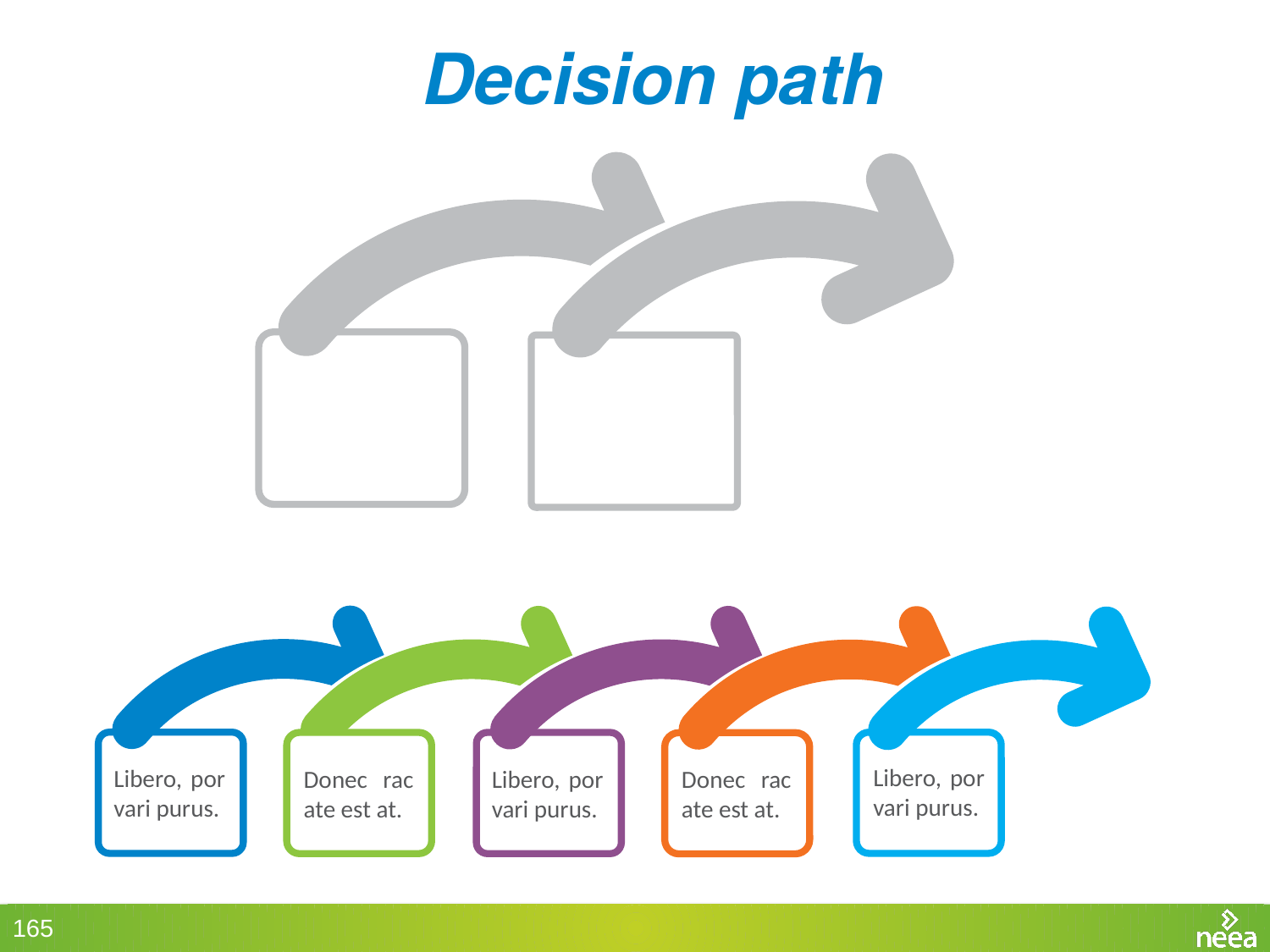

# Decision path

Libero, por vari purus.
Libero, por vari purus.
Donec rac ate est at.
Libero, por vari purus.
Donec rac ate est at.